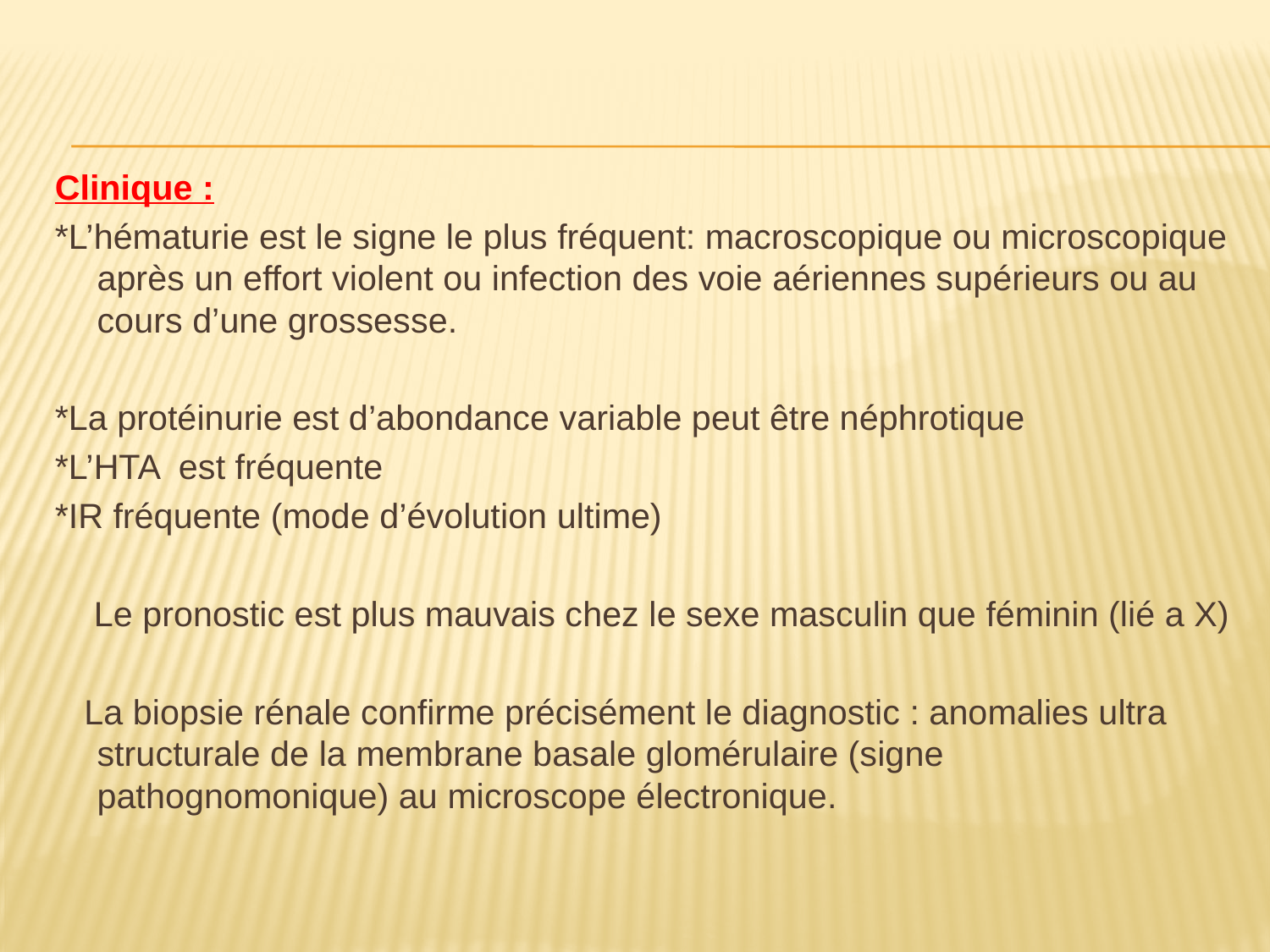

#
Clinique :
*L’hématurie est le signe le plus fréquent: macroscopique ou microscopique après un effort violent ou infection des voie aériennes supérieurs ou au cours d’une grossesse.

*La protéinurie est d’abondance variable peut être néphrotique
*L’HTA  est fréquente
*IR fréquente (mode d’évolution ultime)

    Le pronostic est plus mauvais chez le sexe masculin que féminin (lié a X)

   La biopsie rénale confirme précisément le diagnostic : anomalies ultra structurale de la membrane basale glomérulaire (signe pathognomonique) au microscope électronique.